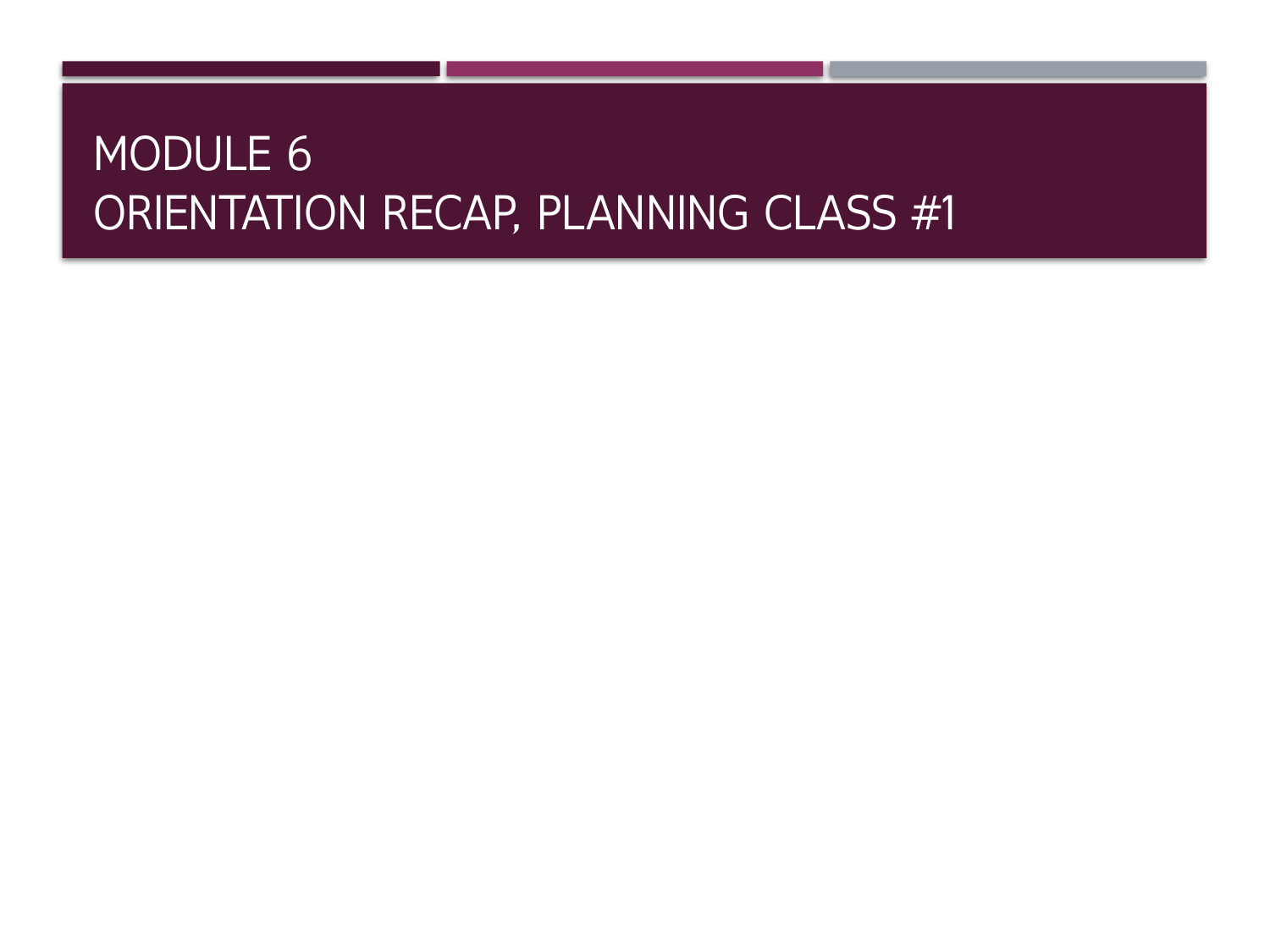

# Module 6 Orientation Recap, planning Class #1